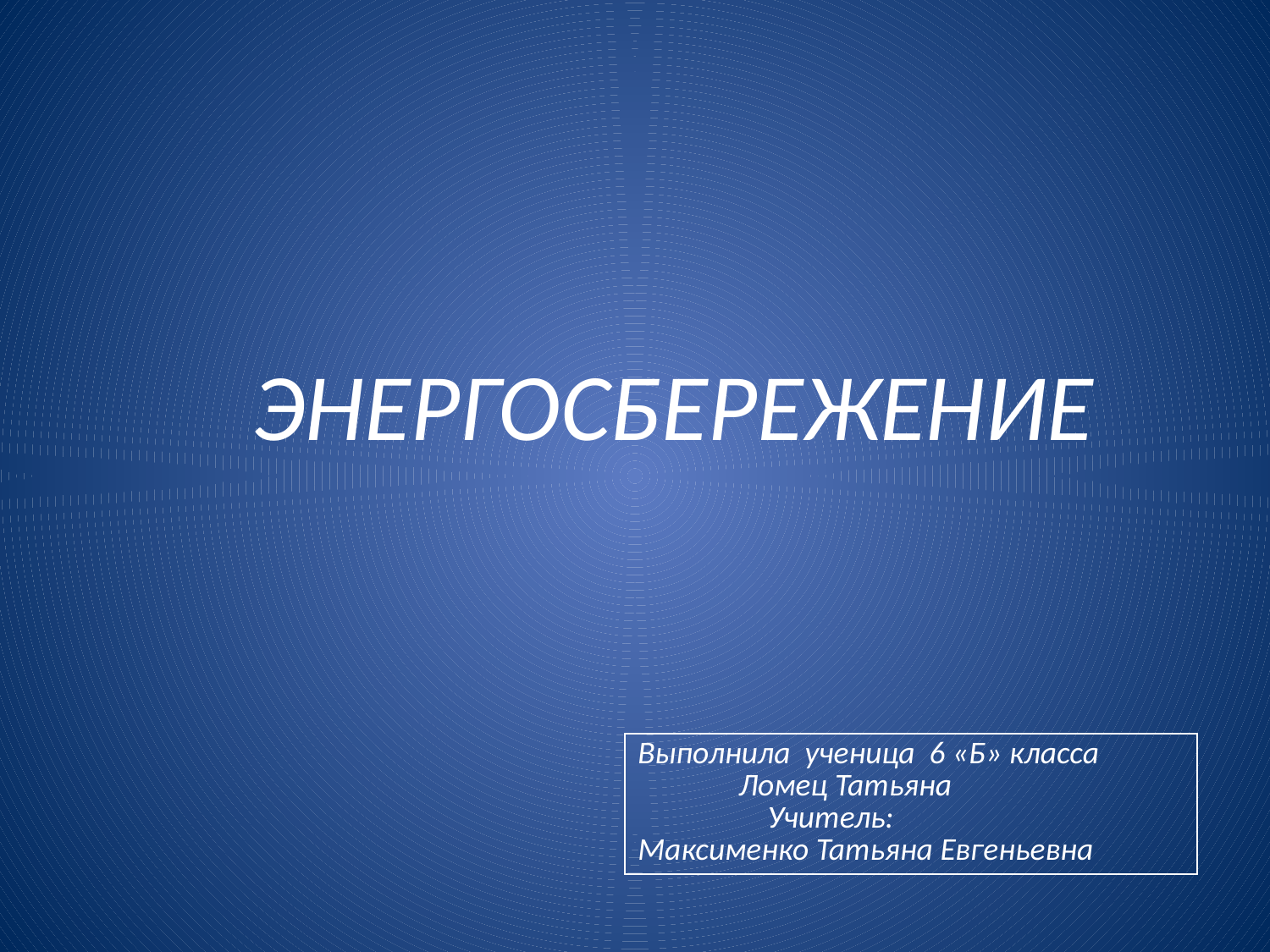

# ЭНЕРГОСБЕРЕЖЕНИЕ
| Выполнила ученица 6 «Б» класса Ломец Татьяна Учитель: Максименко Татьяна Евгеньевна |
| --- |